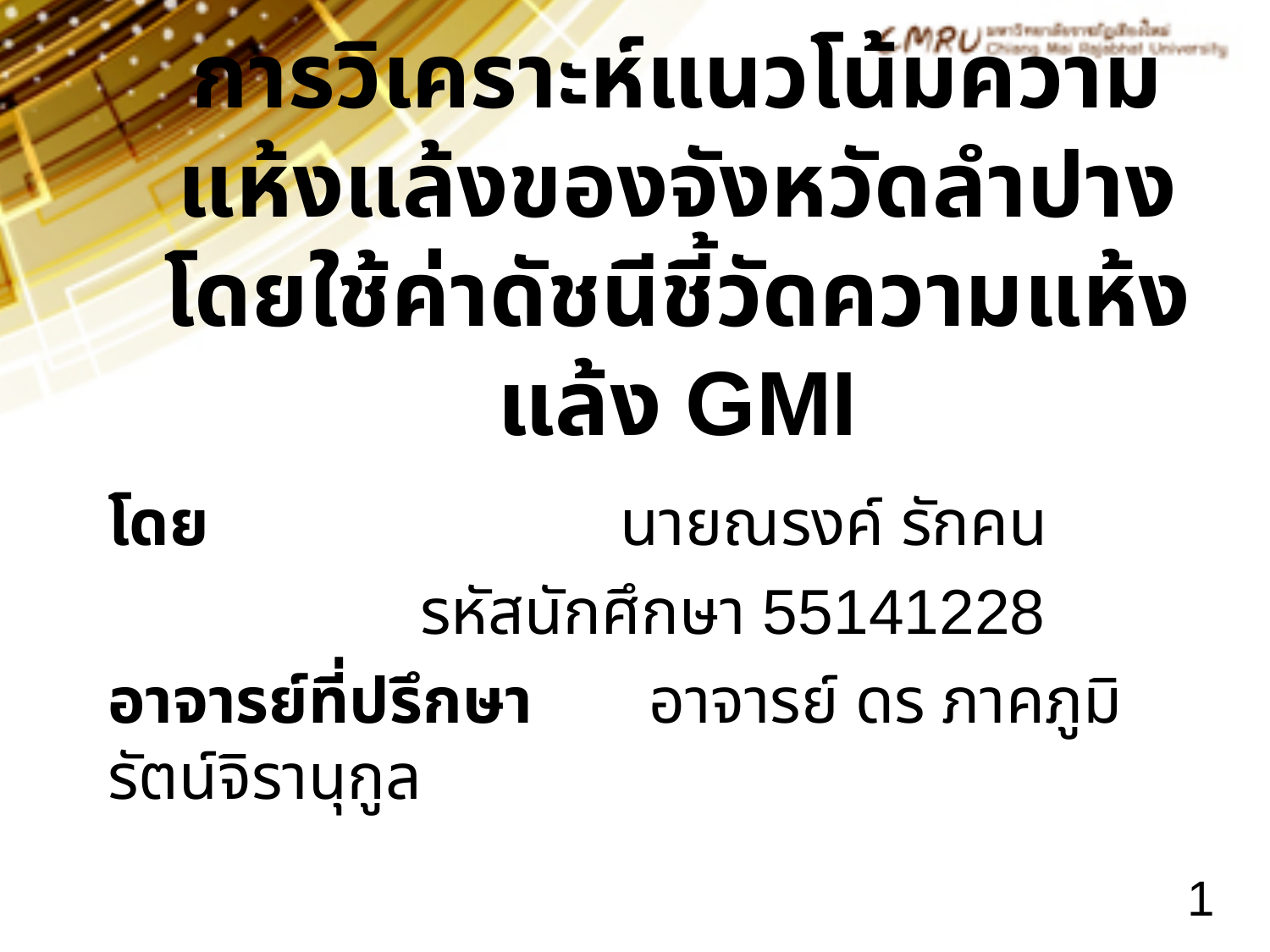

# การวิเคราะห์แนวโน้มความแห้งแล้งของจังหวัดลำปางโดยใช้ค่าดัชนีชี้วัดความแห้งแล้ง GMI
โดย                         นายณรงค์ รักคน
        รหัสนักศึกษา 55141228
อาจารย์ที่ปรึกษา	  อาจารย์ ดร ภาคภูมิ รัตน์จิรานุกูลโดย ชื่อของคุณ
1